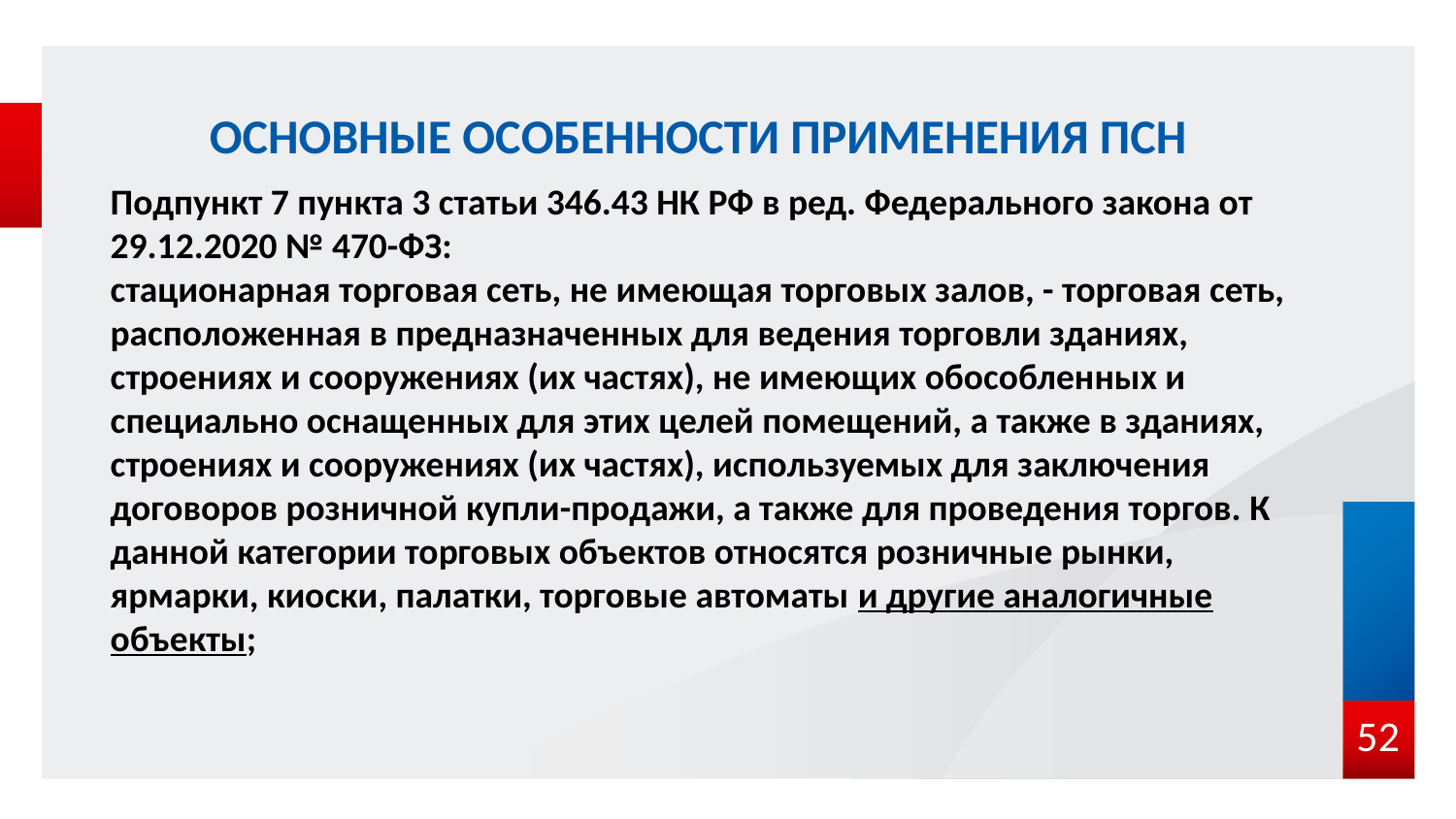

# ОСНОВНЫЕ ОСОБЕННОСТИ ПРИМЕНЕНИЯ ПСН
Подпункт 7 пункта 3 статьи 346.43 НК РФ в ред. Федерального закона от 29.12.2020 № 470-ФЗ:
стационарная торговая сеть, не имеющая торговых залов, - торговая сеть, расположенная в предназначенных для ведения торговли зданиях, строениях и сооружениях (их частях), не имеющих обособленных и специально оснащенных для этих целей помещений, а также в зданиях, строениях и сооружениях (их частях), используемых для заключения договоров розничной купли-продажи, а также для проведения торгов. К данной категории торговых объектов относятся розничные рынки, ярмарки, киоски, палатки, торговые автоматы и другие аналогичные объекты;

52